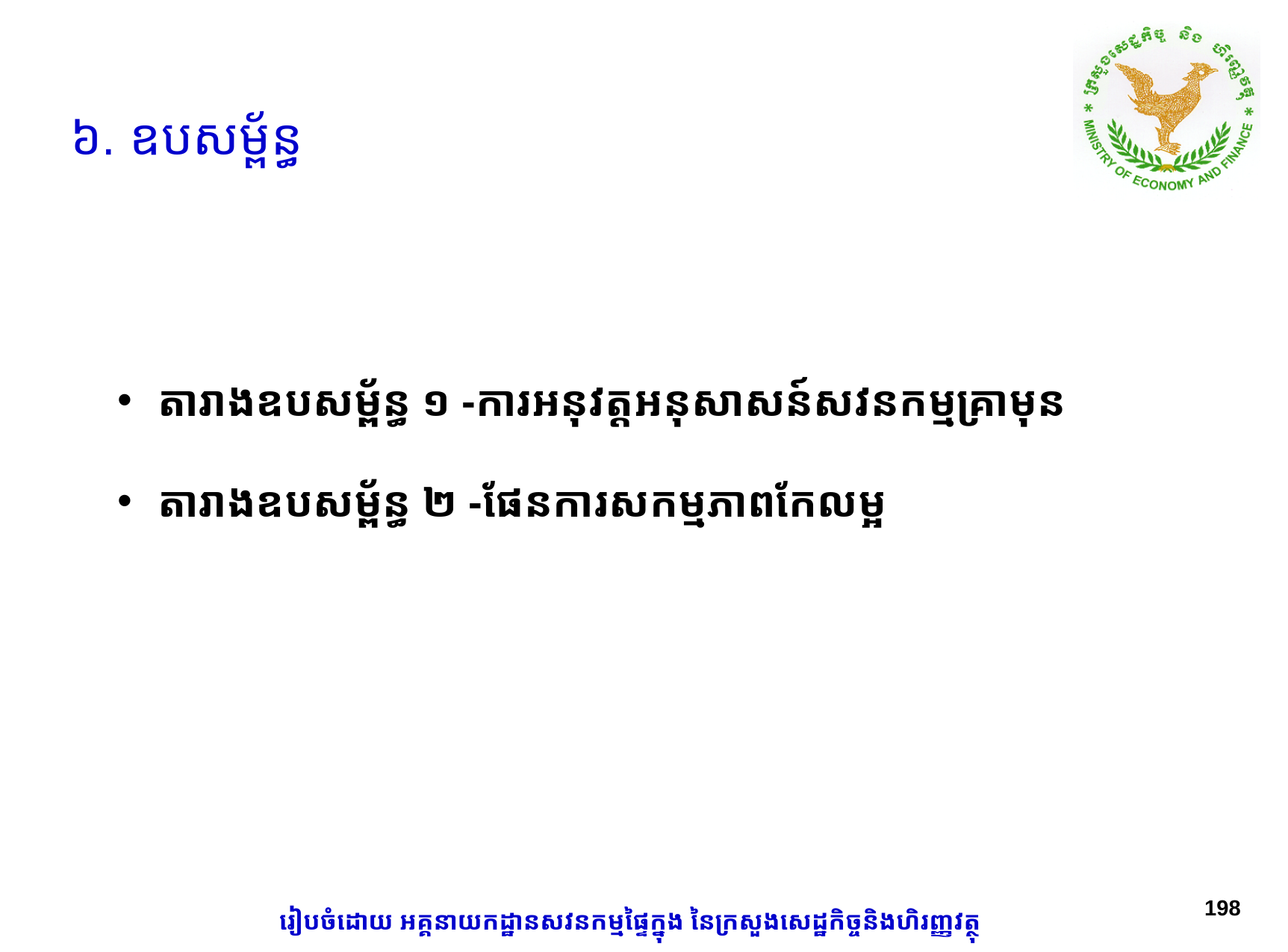

# ៦. ឧបសម្ព័ន្ធ
​តារាងឧបសម្ព័ន្ធ ១ -ការអនុវត្តអនុសាសន៍សវនកម្មគ្រាមុន
តារាងឧបសម្ព័ន្ធ ២ -ផែនការសកម្មភាពកែលម្អ